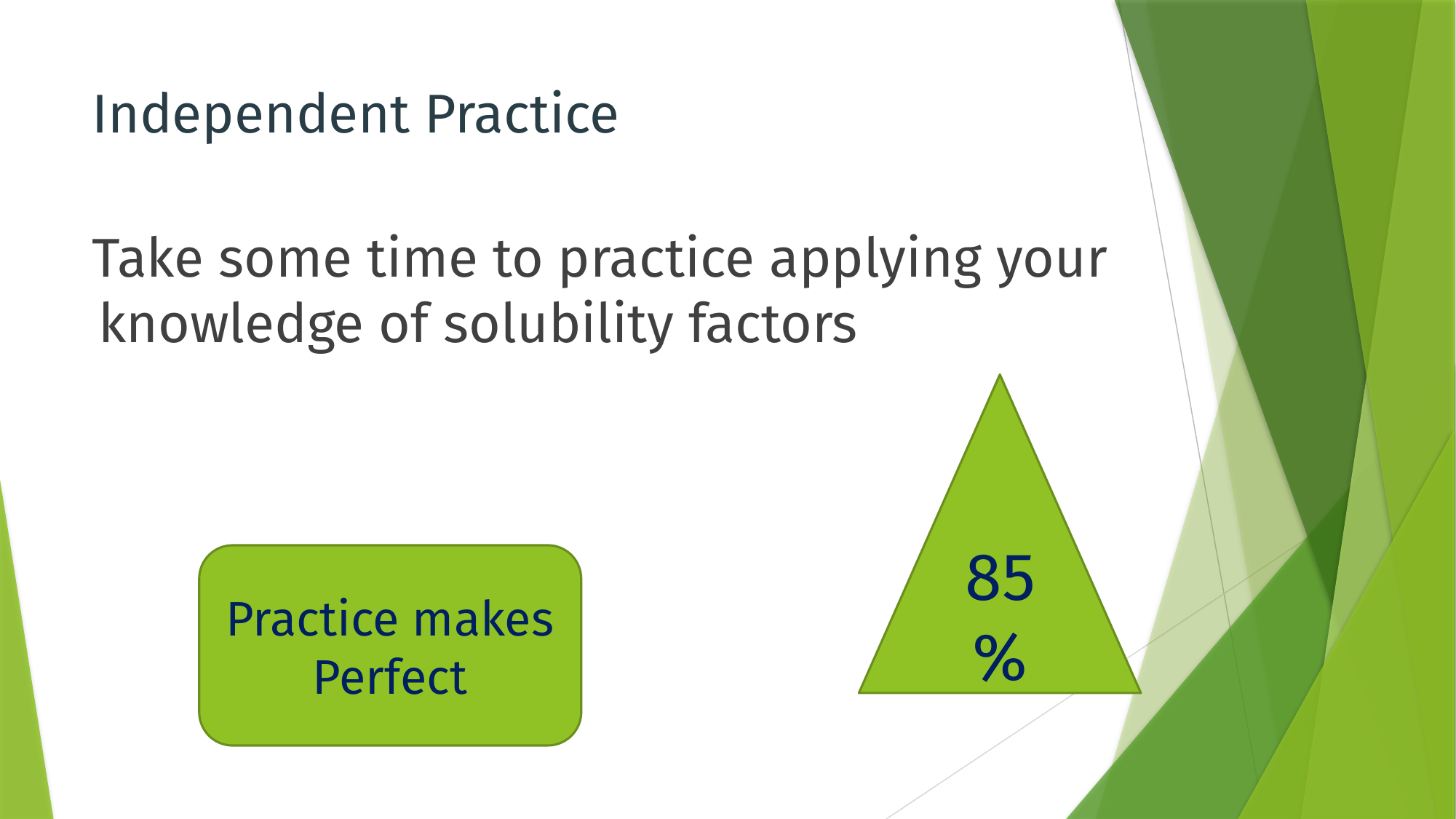

# Independent Practice
Take some time to practice applying your knowledge of solubility factors
85%
Practice makes Perfect